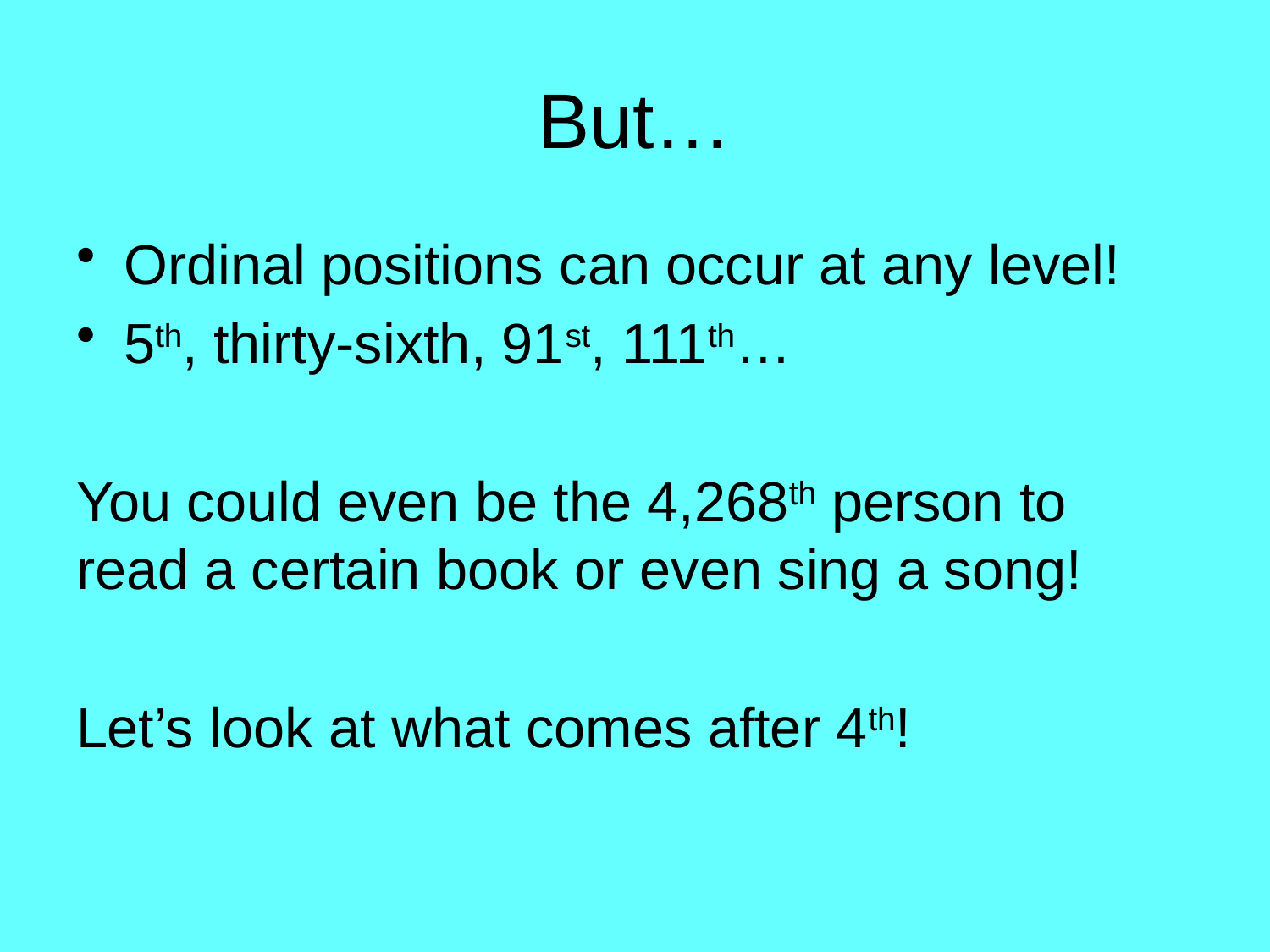

# But…
Ordinal positions can occur at any level!
5th, thirty-sixth, 91st, 111th…

You could even be the 4,268th person to read a certain book or even sing a song!

Let’s look at what comes after 4th!